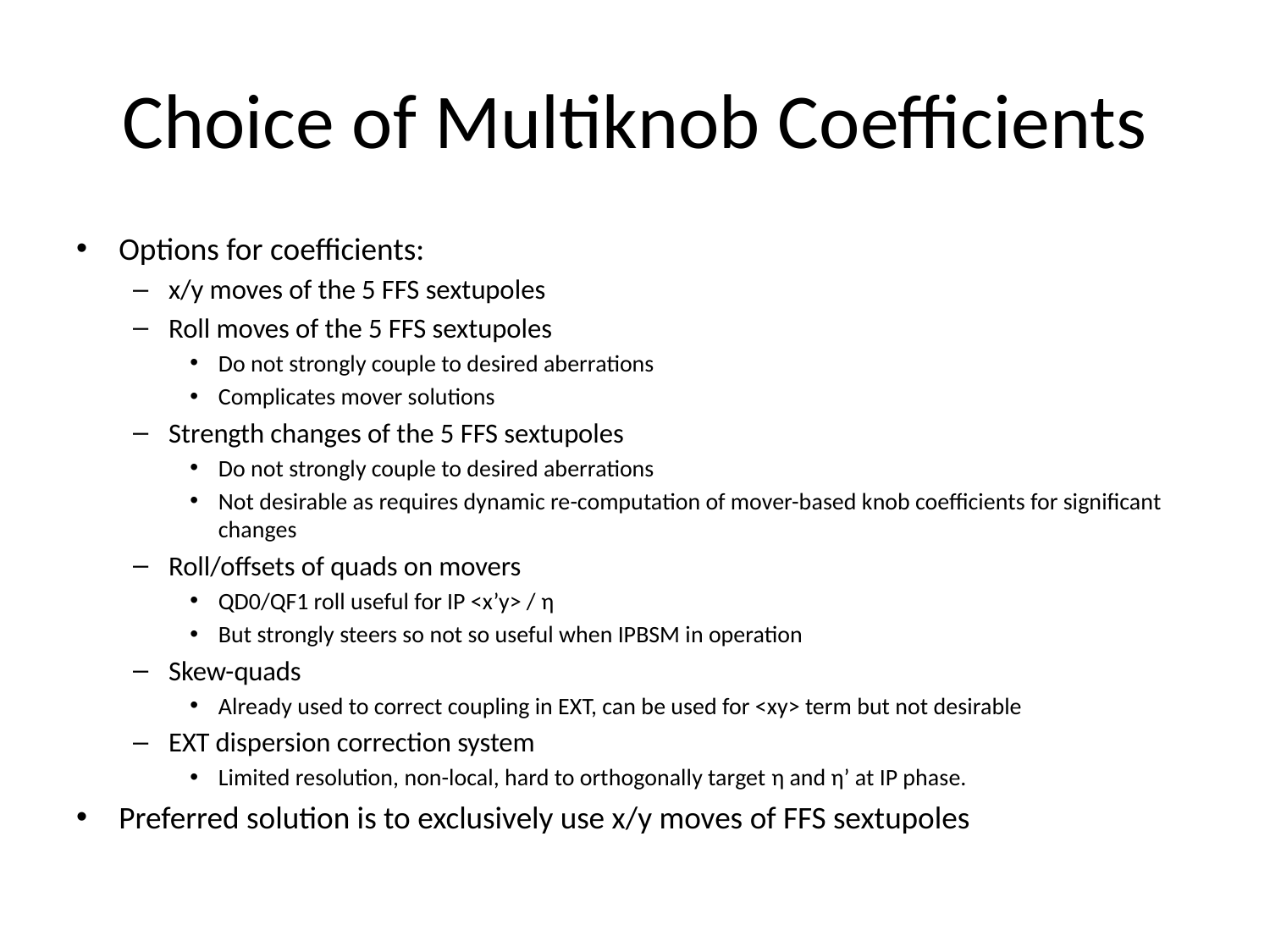

# Choice of Multiknob Coefficients
Options for coefficients:
x/y moves of the 5 FFS sextupoles
Roll moves of the 5 FFS sextupoles
Do not strongly couple to desired aberrations
Complicates mover solutions
Strength changes of the 5 FFS sextupoles
Do not strongly couple to desired aberrations
Not desirable as requires dynamic re-computation of mover-based knob coefficients for significant changes
Roll/offsets of quads on movers
QD0/QF1 roll useful for IP <x’y> / η
But strongly steers so not so useful when IPBSM in operation
Skew-quads
Already used to correct coupling in EXT, can be used for <xy> term but not desirable
EXT dispersion correction system
Limited resolution, non-local, hard to orthogonally target η and η’ at IP phase.
Preferred solution is to exclusively use x/y moves of FFS sextupoles